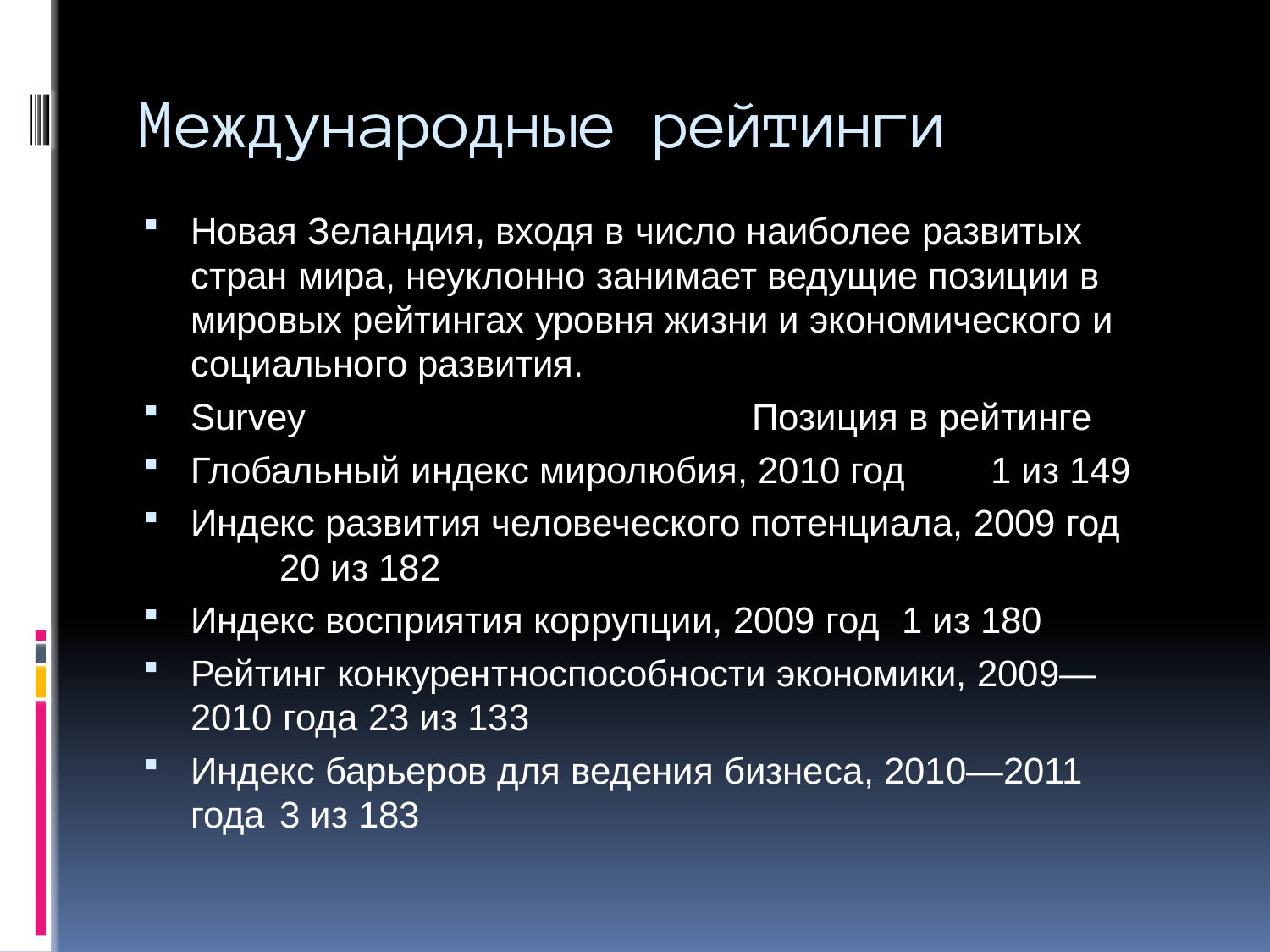

# Международные рейтинги
Новая Зеландия, входя в число наиболее развитых стран мира, неуклонно занимает ведущие позиции в мировых рейтингах уровня жизни и экономического и социального развития.
Survey	                                     Позиция в рейтинге
Глобальный индекс миролюбия, 2010 год	1 из 149
Индекс развития человеческого потенциала, 2009 год	20 из 182
Индекс восприятия коррупции, 2009 год	1 из 180
Рейтинг конкурентноспособности экономики, 2009—2010 года	23 из 133
Индекс барьеров для ведения бизнеса, 2010—2011 года	3 из 183